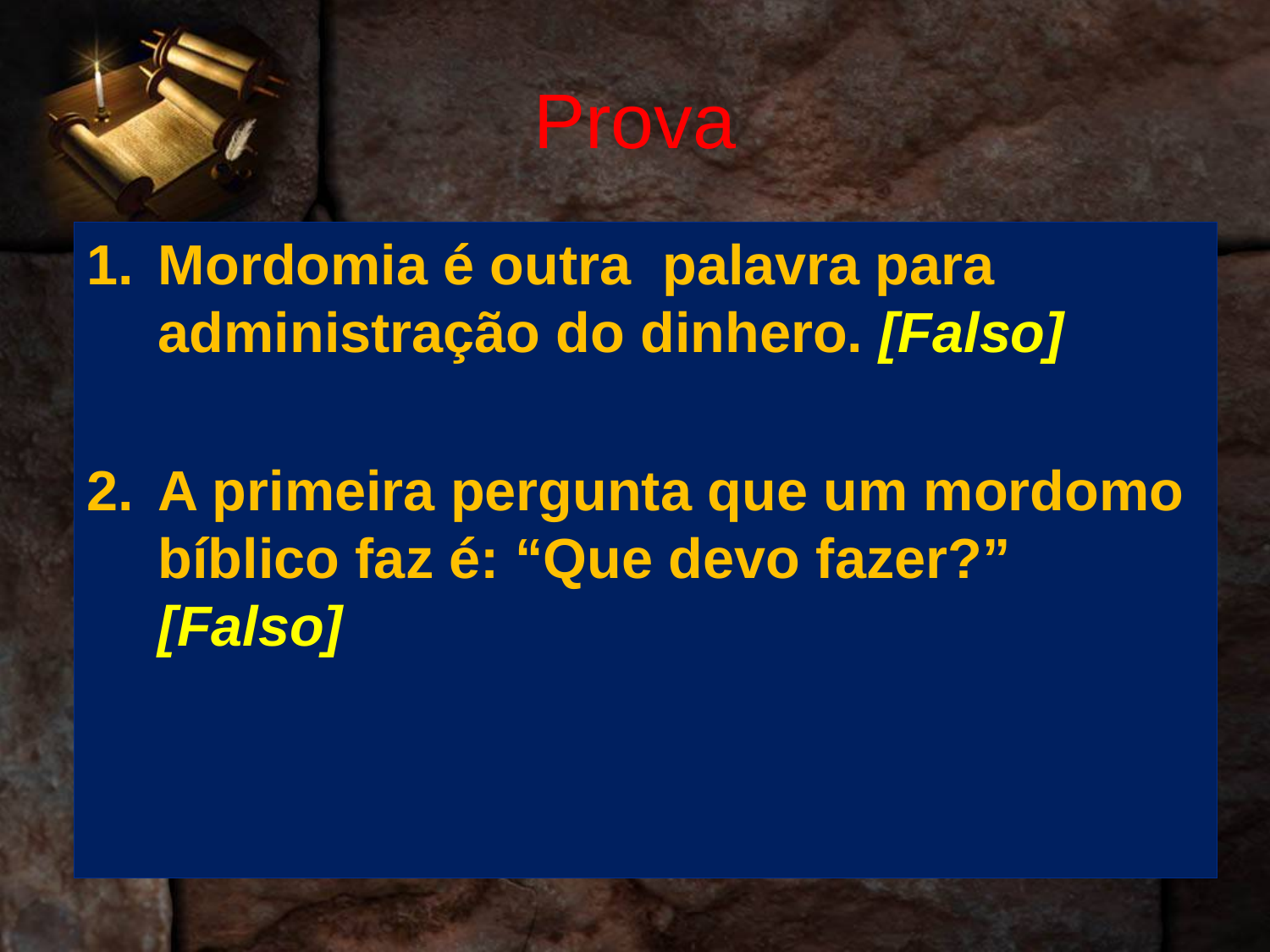

# Prova
Mordomia é outra  palavra para administração do dinhero. [Falso]

A primeira pergunta que um mordomo bíblico faz é: “Que devo fazer?” [Falso]